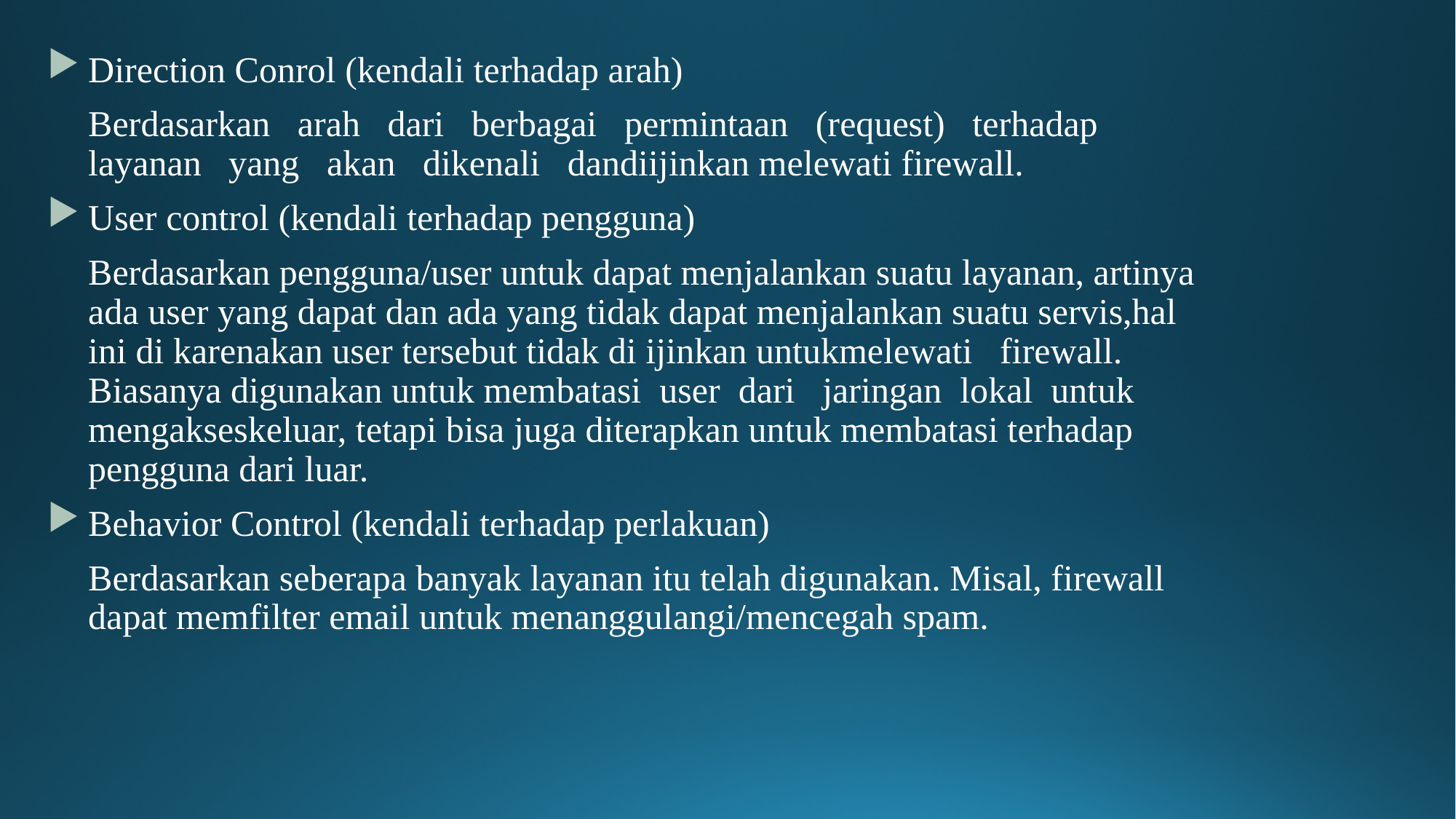

Direction Conrol (kendali terhadap arah)
	Berdasarkan   arah   dari   berbagai   permintaan   (request)   terhadap   layanan   yang   akan   dikenali   dandiijinkan melewati firewall.
User control (kendali terhadap pengguna)
	Berdasarkan pengguna/user untuk dapat menjalankan suatu layanan, artinya ada user yang dapat dan ada yang tidak dapat menjalankan suatu servis,hal ini di karenakan user tersebut tidak di ijinkan untukmelewati   firewall.  Biasanya digunakan untuk membatasi  user  dari   jaringan  lokal  untuk mengakseskeluar, tetapi bisa juga diterapkan untuk membatasi terhadap pengguna dari luar.
Behavior Control (kendali terhadap perlakuan)
	Berdasarkan seberapa banyak layanan itu telah digunakan. Misal, firewall dapat memfilter email untuk menanggulangi/mencegah spam.